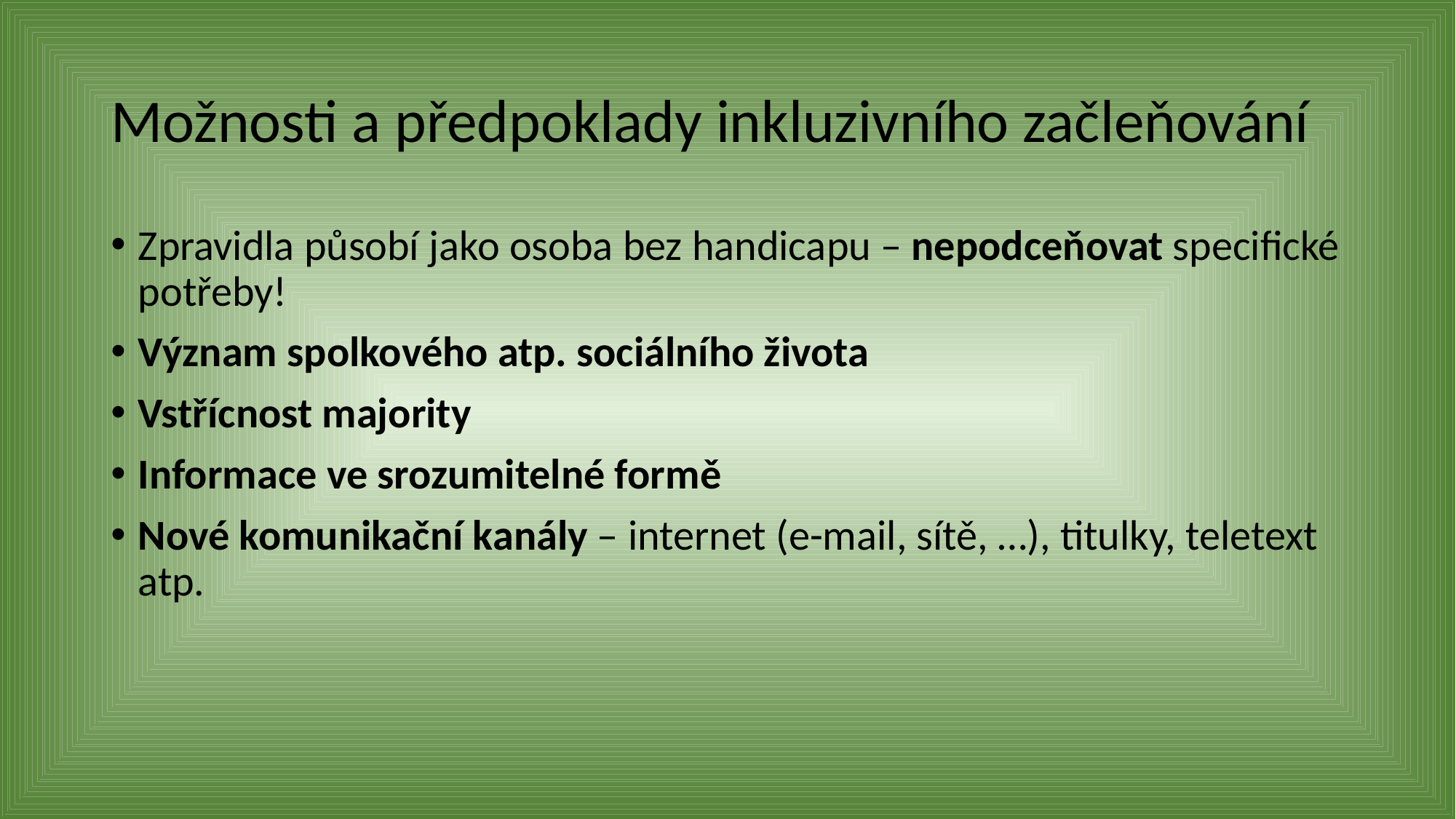

# Možnosti a předpoklady inkluzivního začleňování
Zpravidla působí jako osoba bez handicapu – nepodceňovat specifické potřeby!
Význam spolkového atp. sociálního života
Vstřícnost majority
Informace ve srozumitelné formě
Nové komunikační kanály – internet (e-mail, sítě, …), titulky, teletext atp.